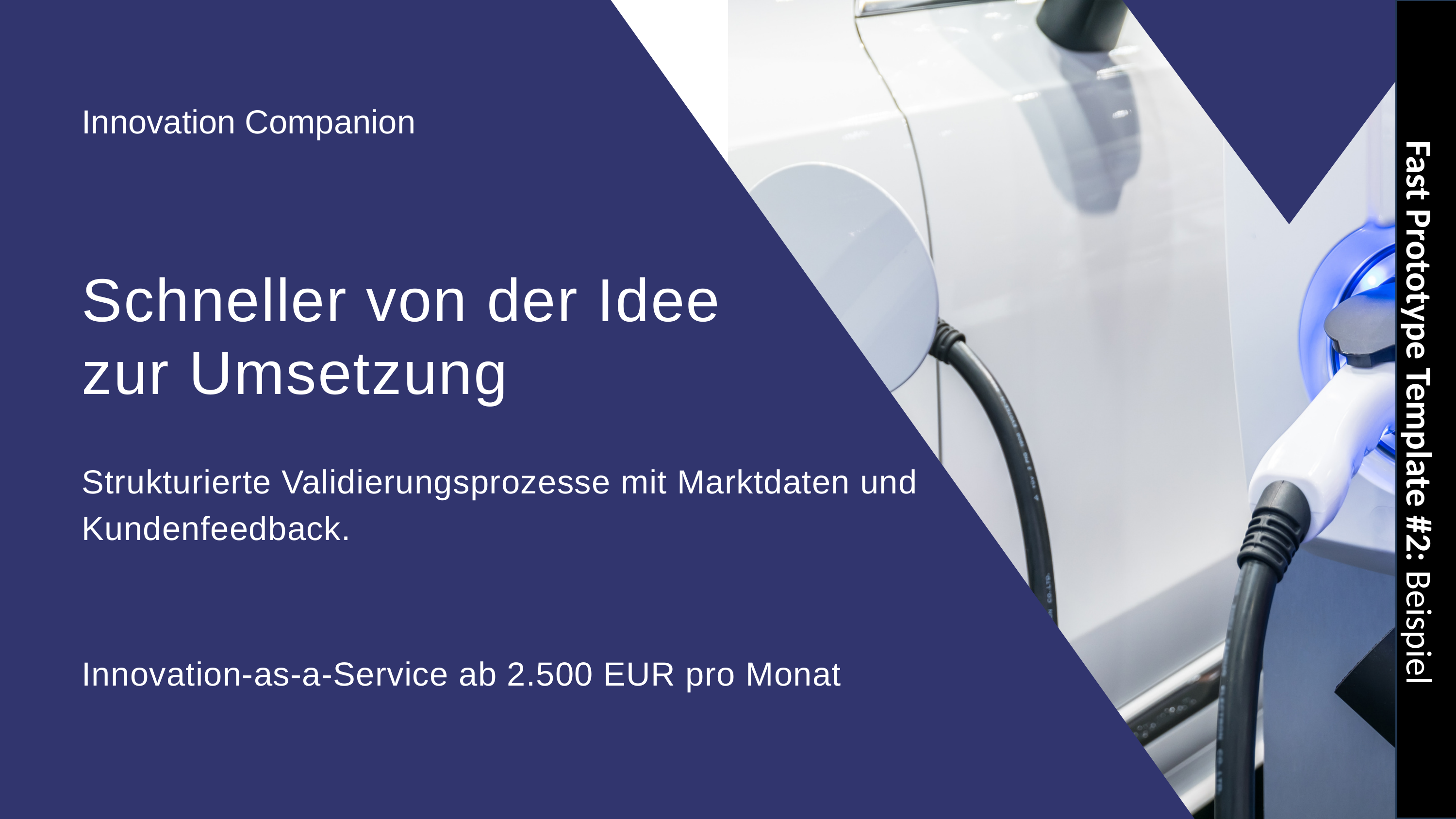

Innovation Companion

Schneller von der Idee zur Umsetzung
Fast Prototype Template #2: Beispiel
Strukturierte Validierungsprozesse mit Marktdaten und Kundenfeedback.
Innovation-as-a-Service ab 2.500 EUR pro Monat